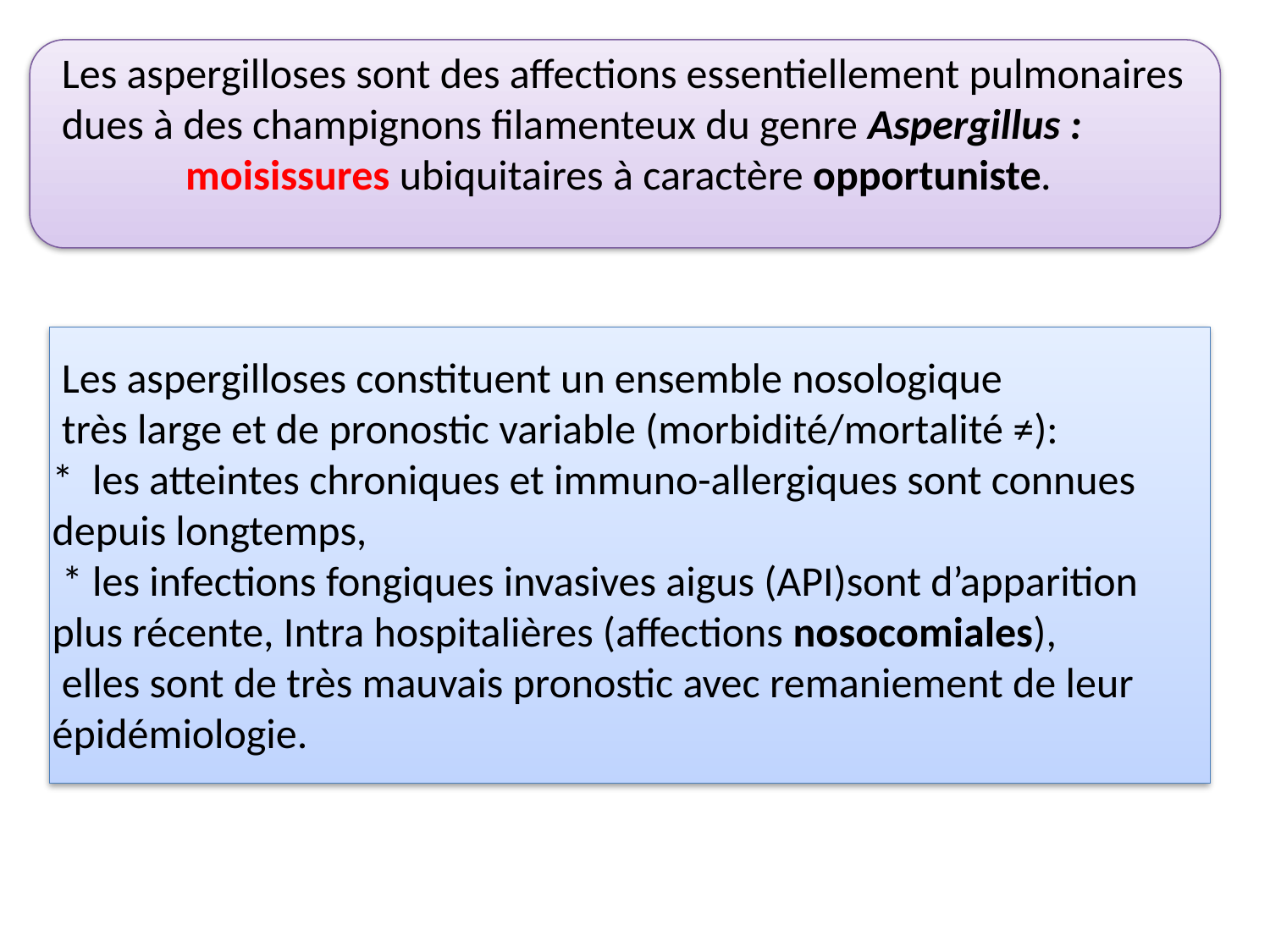

Les aspergilloses sont des affections essentiellement pulmonaires
 dues à des champignons filamenteux du genre Aspergillus :
              moisissures ubiquitaires à caractère opportuniste.

 Les aspergilloses constituent un ensemble nosologique
 très large et de pronostic variable (morbidité/mortalité ≠):
*  les atteintes chroniques et immuno-allergiques sont connues depuis longtemps,
 * les infections fongiques invasives aigus (API)sont d’apparition
plus récente, Intra hospitalières (affections nosocomiales),
 elles sont de très mauvais pronostic avec remaniement de leur épidémiologie.